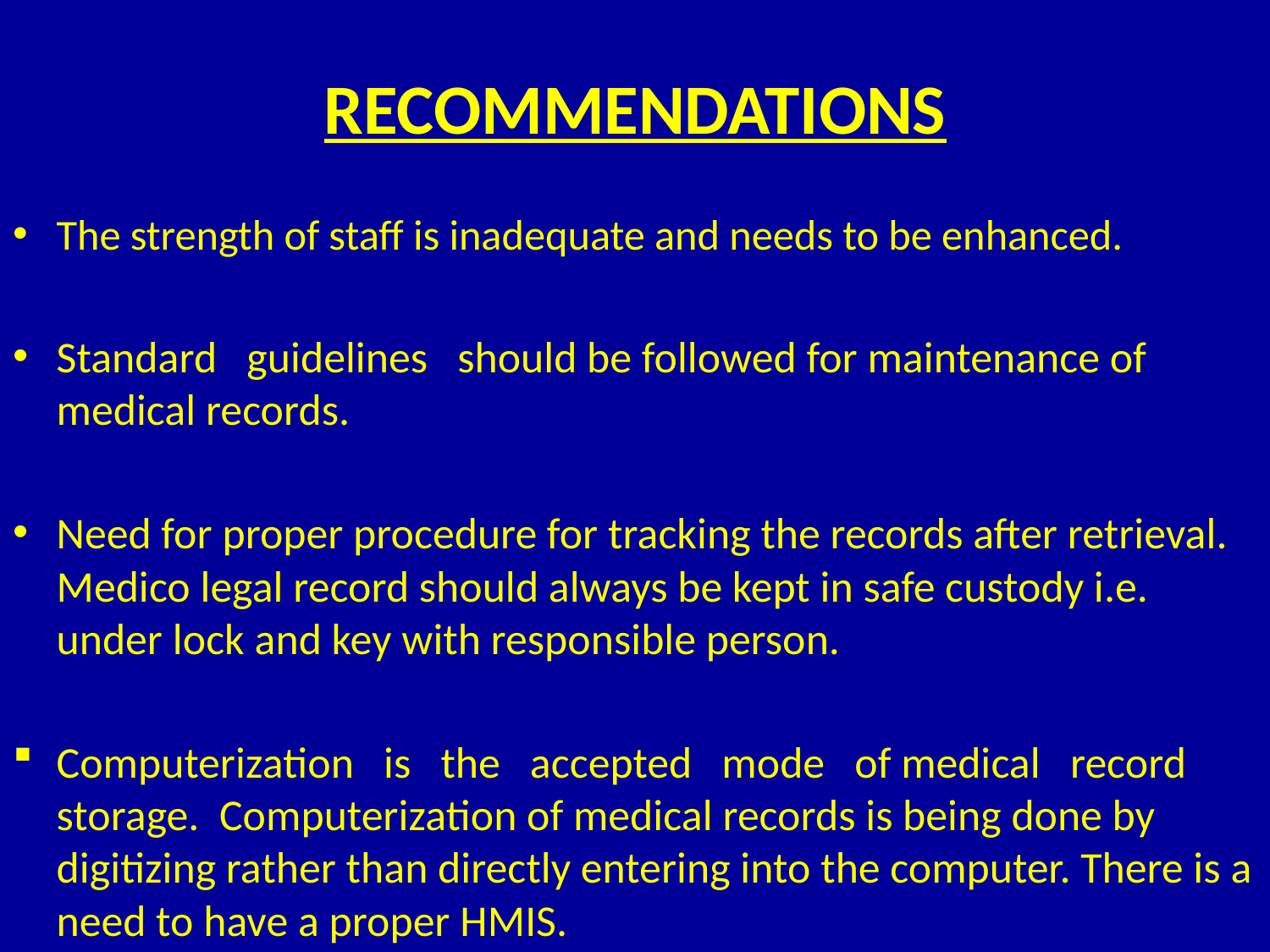

# RECOMMENDATIONS
The strength of staff is inadequate and needs to be enhanced.

Standard   guidelines   should be followed for maintenance of medical records.

Need for proper procedure for tracking the records after retrieval. Medico legal record should always be kept in safe custody i.e. under lock and key with responsible person.

Computerization   is   the   accepted   mode   of medical   record   storage.  Computerization of medical records is being done by digitizing rather than directly entering into the computer. There is a need to have a proper HMIS.